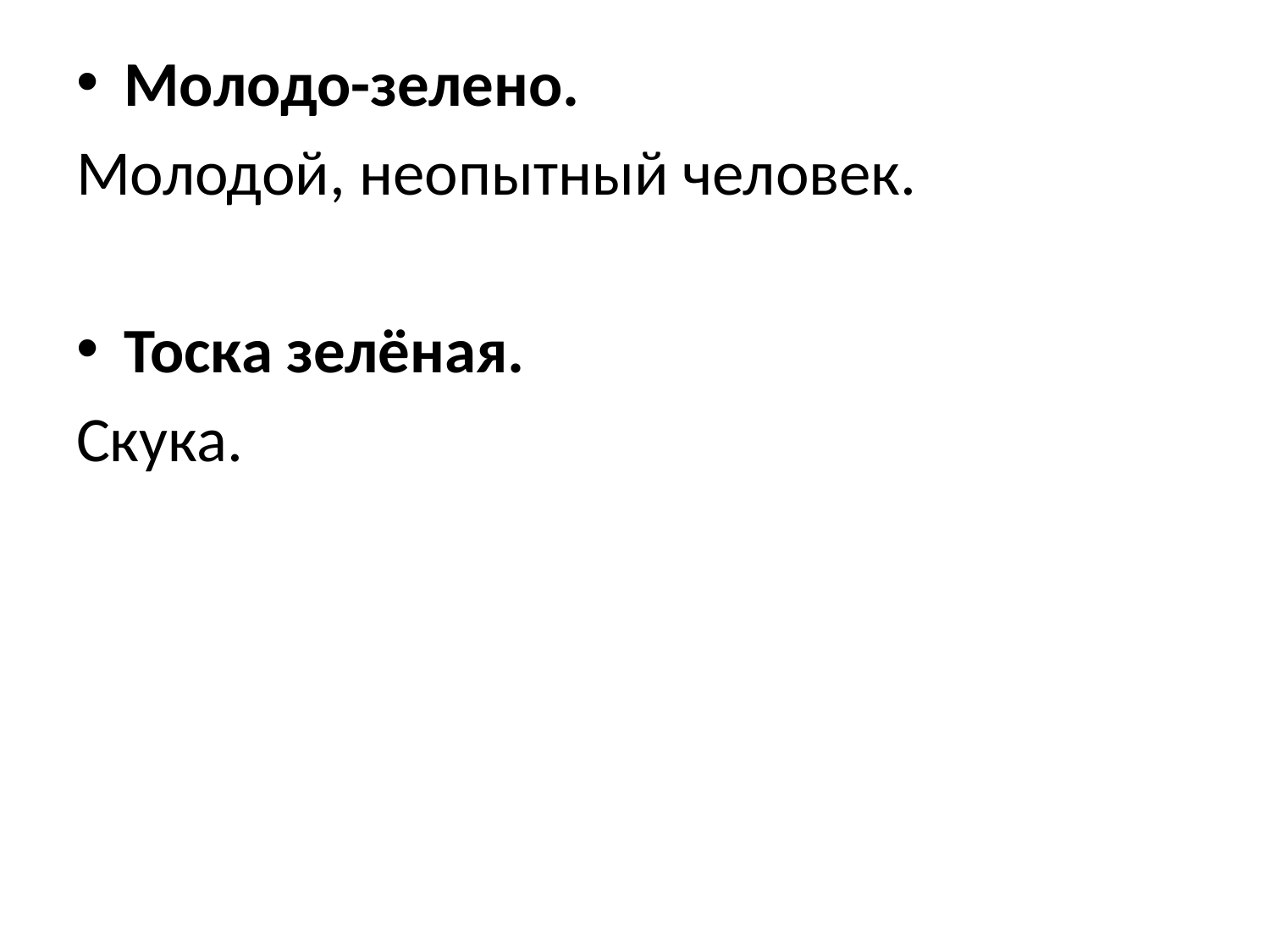

Молодо-зелено.
Молодой, неопытный человек.

Тоска зелёная.
Скука.